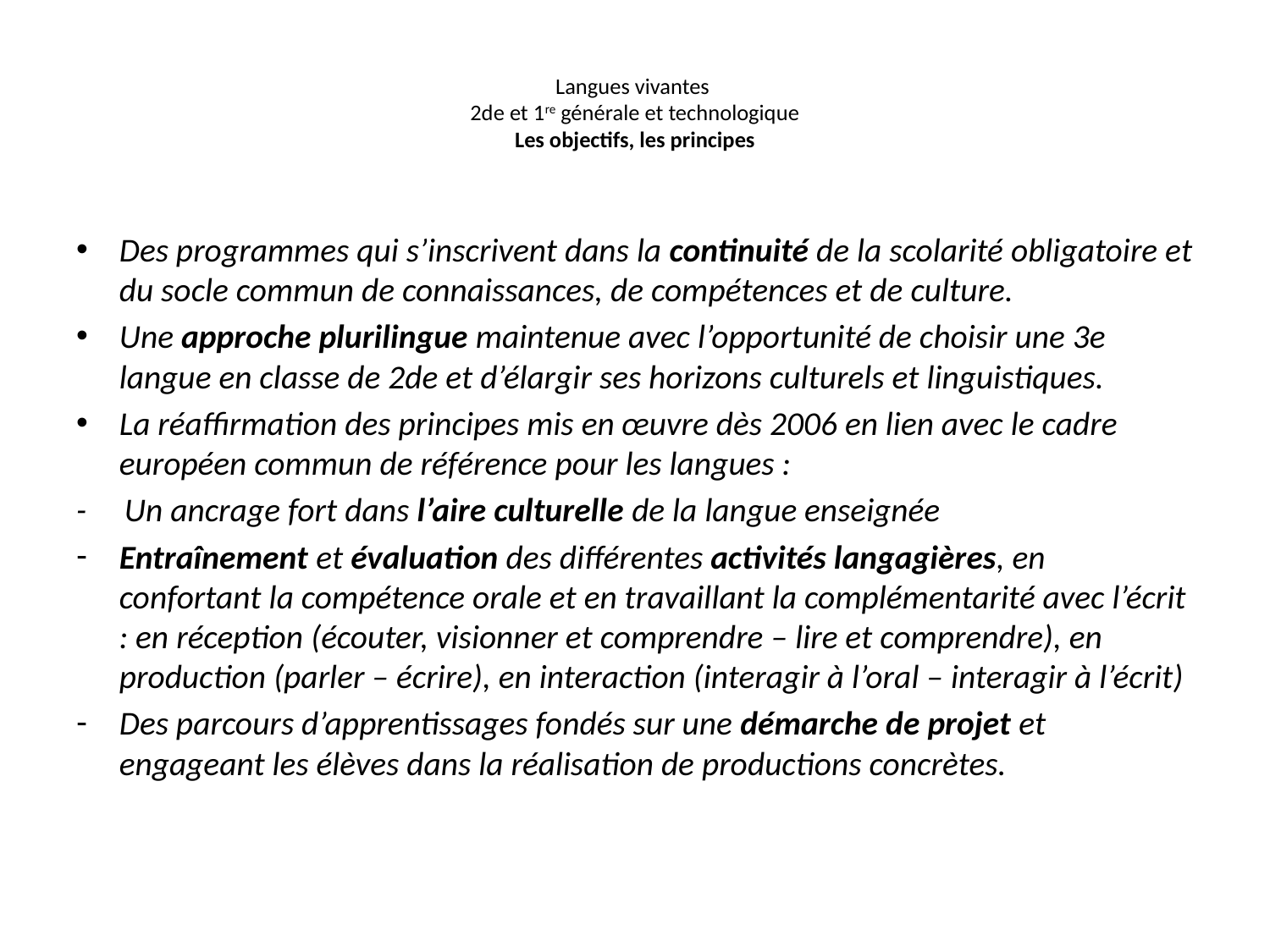

# Langues vivantes 2de et 1re générale et technologique Les objectifs, les principes
Des programmes qui s’inscrivent dans la continuité de la scolarité obligatoire et du socle commun de connaissances, de compétences et de culture.
Une approche plurilingue maintenue avec l’opportunité de choisir une 3e langue en classe de 2de et d’élargir ses horizons culturels et linguistiques.
La réaffirmation des principes mis en œuvre dès 2006 en lien avec le cadre européen commun de référence pour les langues :
-     Un ancrage fort dans l’aire culturelle de la langue enseignée
Entraînement et évaluation des différentes activités langagières, en confortant la compétence orale et en travaillant la complémentarité avec l’écrit : en réception (écouter, visionner et comprendre – lire et comprendre), en production (parler – écrire), en interaction (interagir à l’oral – interagir à l’écrit)
Des parcours d’apprentissages fondés sur une démarche de projet et engageant les élèves dans la réalisation de productions concrètes.